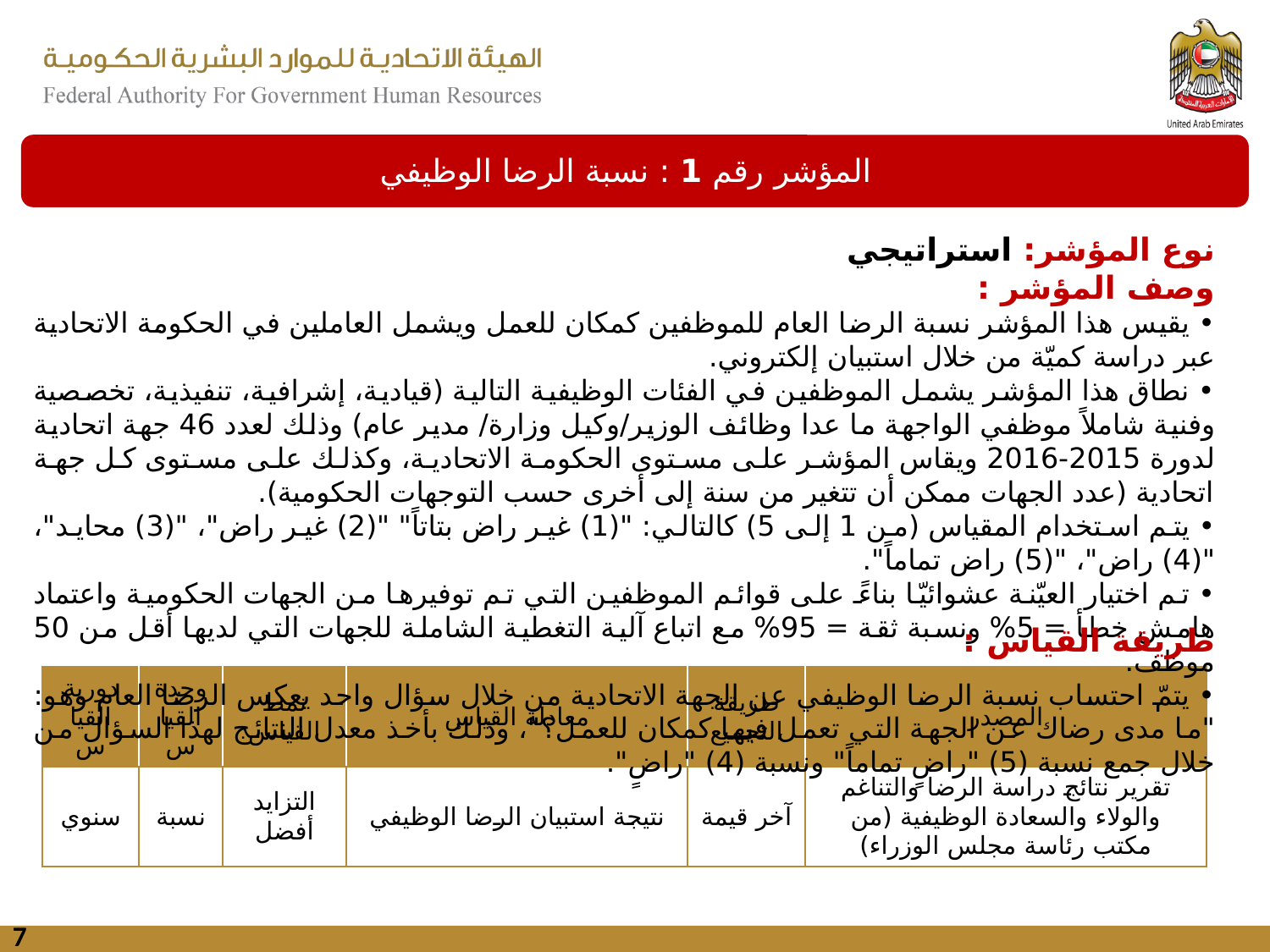

المؤشر رقم 1 : نسبة الرضا الوظيفي

نوع المؤشر: استراتيجي
وصف المؤشر :
• يقيس هذا المؤشر نسبة الرضا العام للموظفين كمكان للعمل ويشمل العاملين في الحكومة الاتحادية عبر دراسة كميّة من خلال استبيان إلكتروني.
• نطاق هذا المؤشر يشمل الموظفين في الفئات الوظيفية التالية (قيادية، إشرافية، تنفيذية، تخصصية وفنية شاملاً موظفي الواجهة ما عدا وظائف الوزير/وكيل وزارة/ مدير عام) وذلك لعدد 46 جهة اتحادية لدورة 2015-2016 ويقاس المؤشر على مستوى الحكومة الاتحادية، وكذلك على مستوى كل جهة اتحادية (عدد الجهات ممكن أن تتغير من سنة إلى أخرى حسب التوجهات الحكومية).
• يتم استخدام المقياس (من 1 إلى 5) كالتالي: "(1) غير راض بتاتاً" "(2) غير راض"، "(3) محايد"، "(4) راض"، "(5) راض تماماً".
• تم اختيار العيّنة عشوائيّا بناءً على قوائم الموظفين التي تم توفيرها من الجهات الحكومية واعتماد هامش خطأ = 5% ونسبة ثقة = 95% مع اتباع آلية التغطية الشاملة للجهات التي لديها أقل من 50 موظف.
• يتمّ احتساب نسبة الرضا الوظيفي عن الجهة الاتحادية من خلال سؤال واحد يعكس الرضا العام وهو: "ما مدى رضاك عن الجهة التي تعمل فيها كمكان للعمل؟"، وذلك بأخذ معدل النتائج لهذا السؤال من خلال جمع نسبة (5) "راضٍ تماماً" ونسبة (4) "راضٍ".
طريقة القياس :
| دورية القياس | وحدة القياس | نمط القياس | معادلة القياس | طريقة التجميع | المصدر |
| --- | --- | --- | --- | --- | --- |
| سنوي | نسبة | التزايد أفضل | نتيجة استبيان الرضا الوظيفي | آخر قيمة | تقرير نتائج دراسة الرضا والتناغم والولاء والسعادة الوظيفية (من مكتب رئاسة مجلس الوزراء) |
7